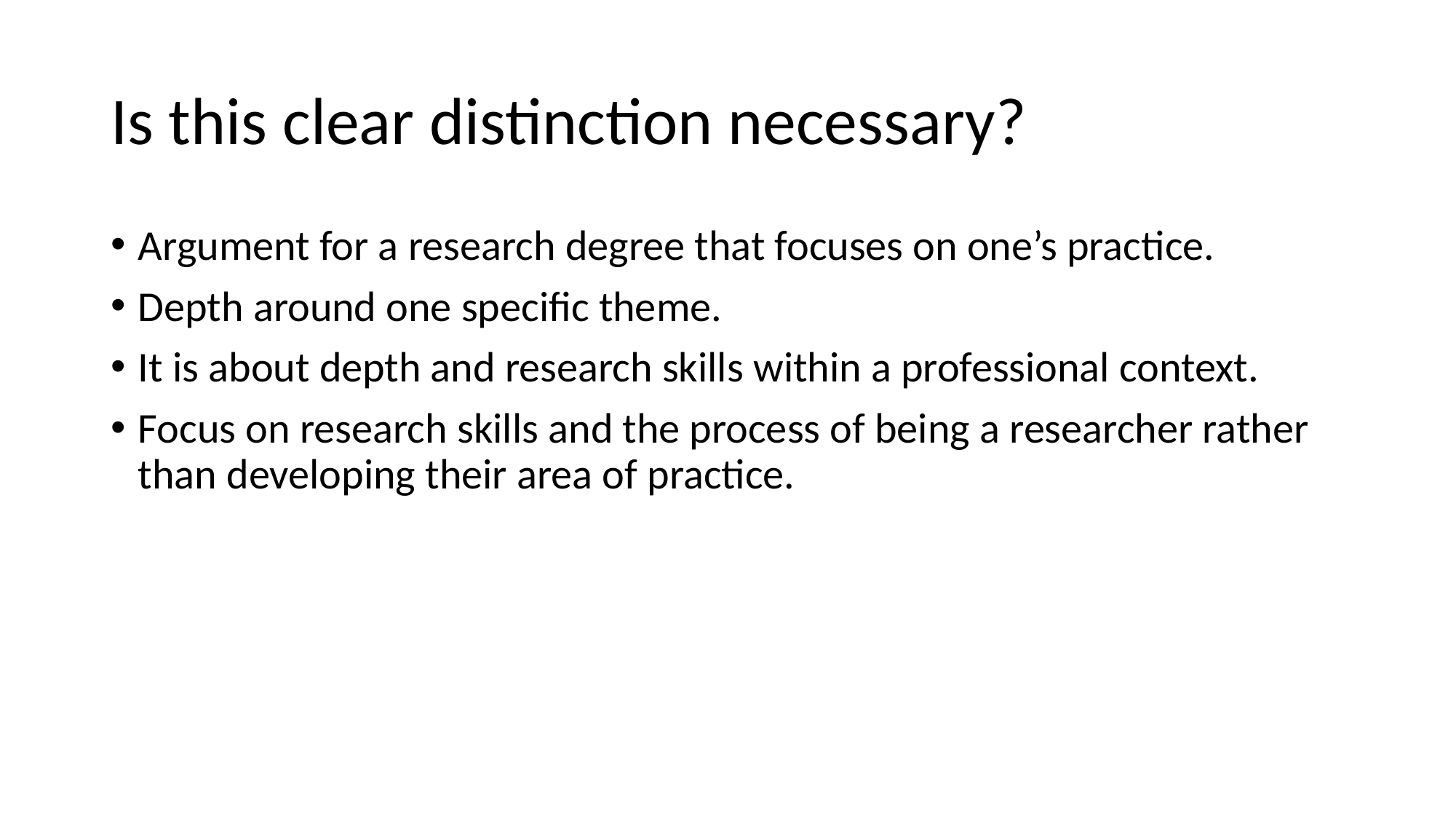

# Is this clear distinction necessary?
Argument for a research degree that focuses on one’s practice.
Depth around one specific theme.
It is about depth and research skills within a professional context.
Focus on research skills and the process of being a researcher rather than developing their area of practice.